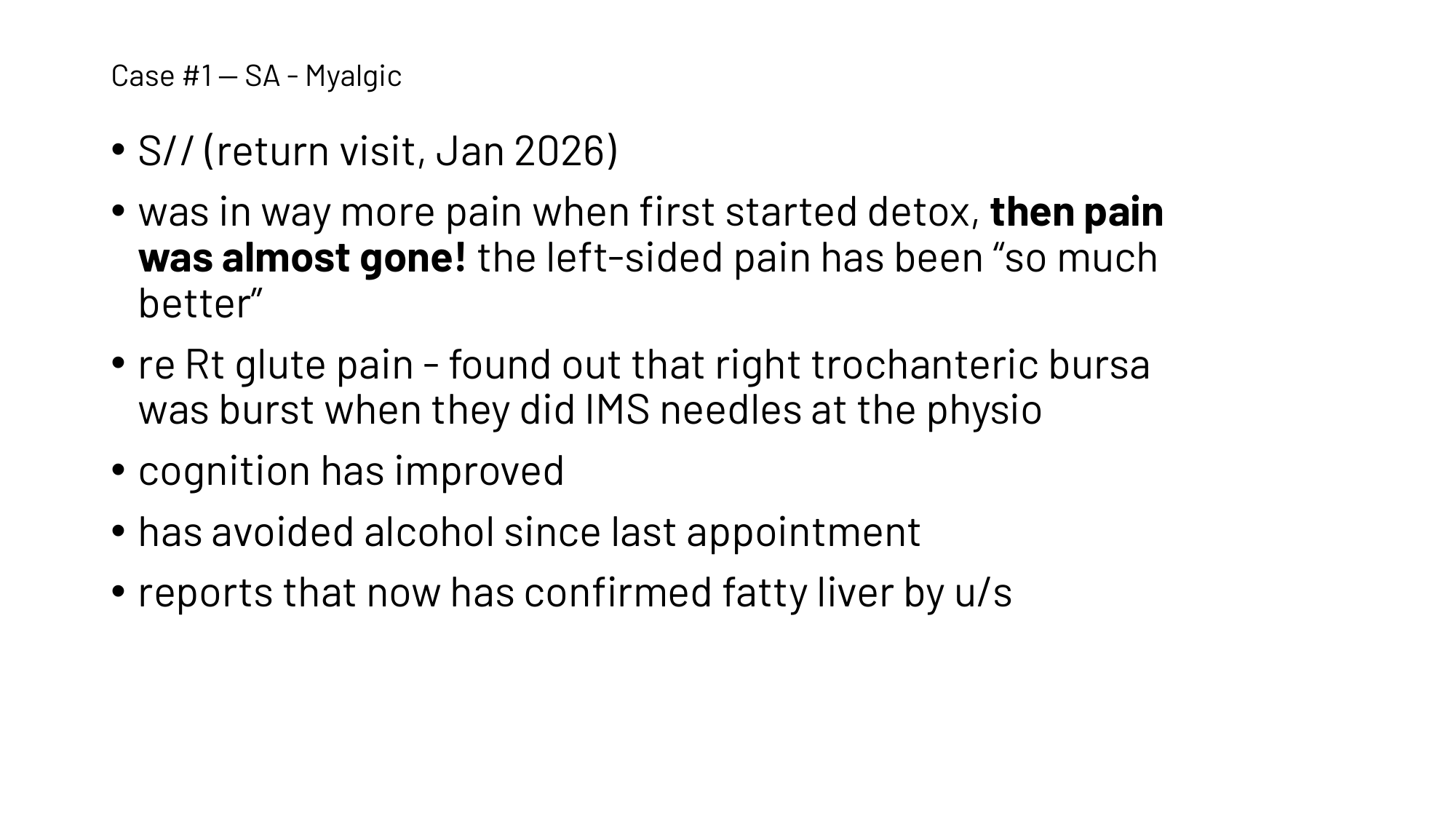

# Case #1 — SA - Myalgic
S// (return visit, Jan 2026)
was in way more pain when first started detox, then pain was almost gone! the left-sided pain has been “so much better”
re Rt glute pain - found out that right trochanteric bursa was burst when they did IMS needles at the physio
cognition has improved
has avoided alcohol since last appointment
reports that now has confirmed fatty liver by u/s